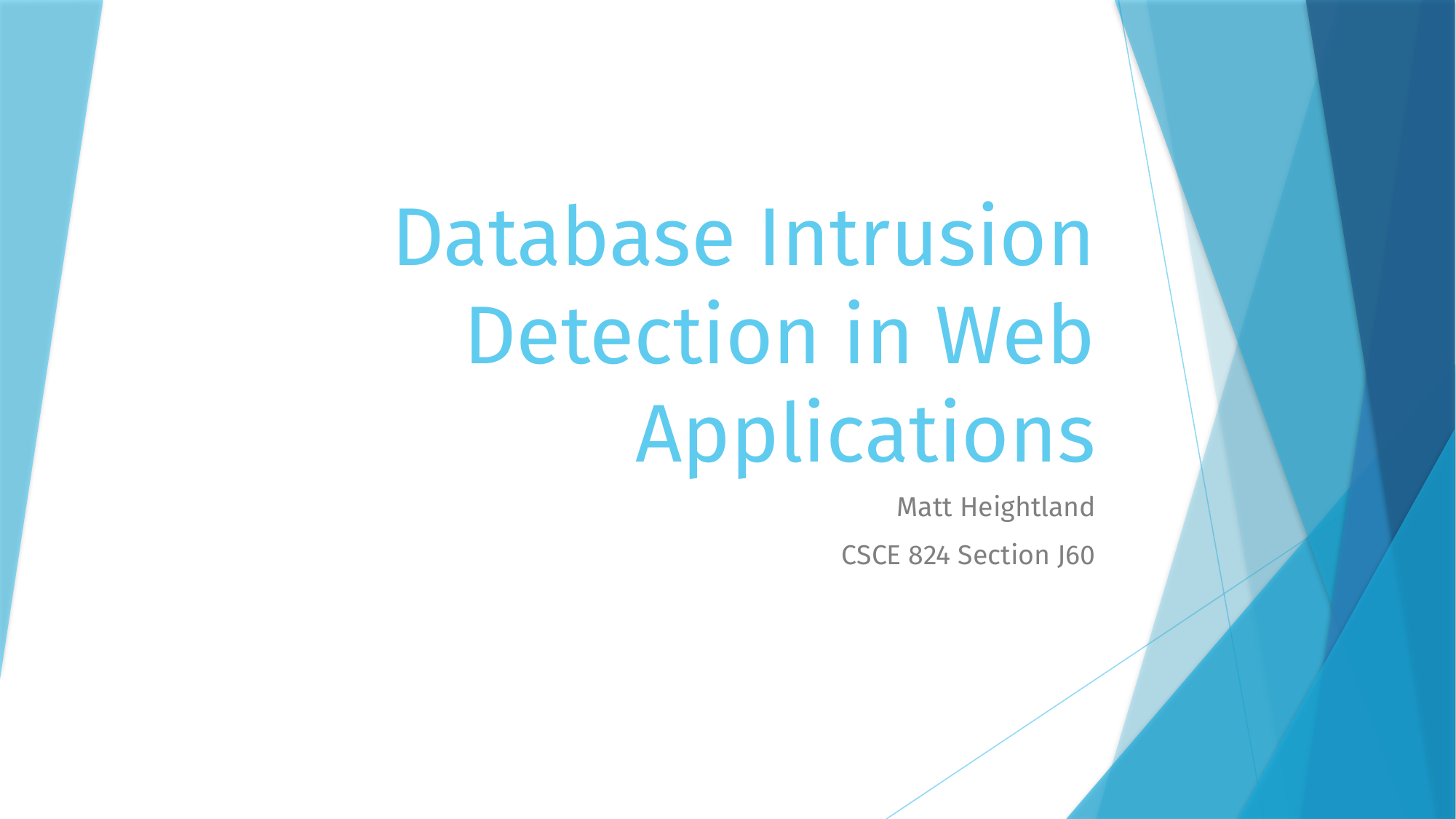

# Database Intrusion Detection in Web Applications
Matt Heightland
CSCE 824 Section J60